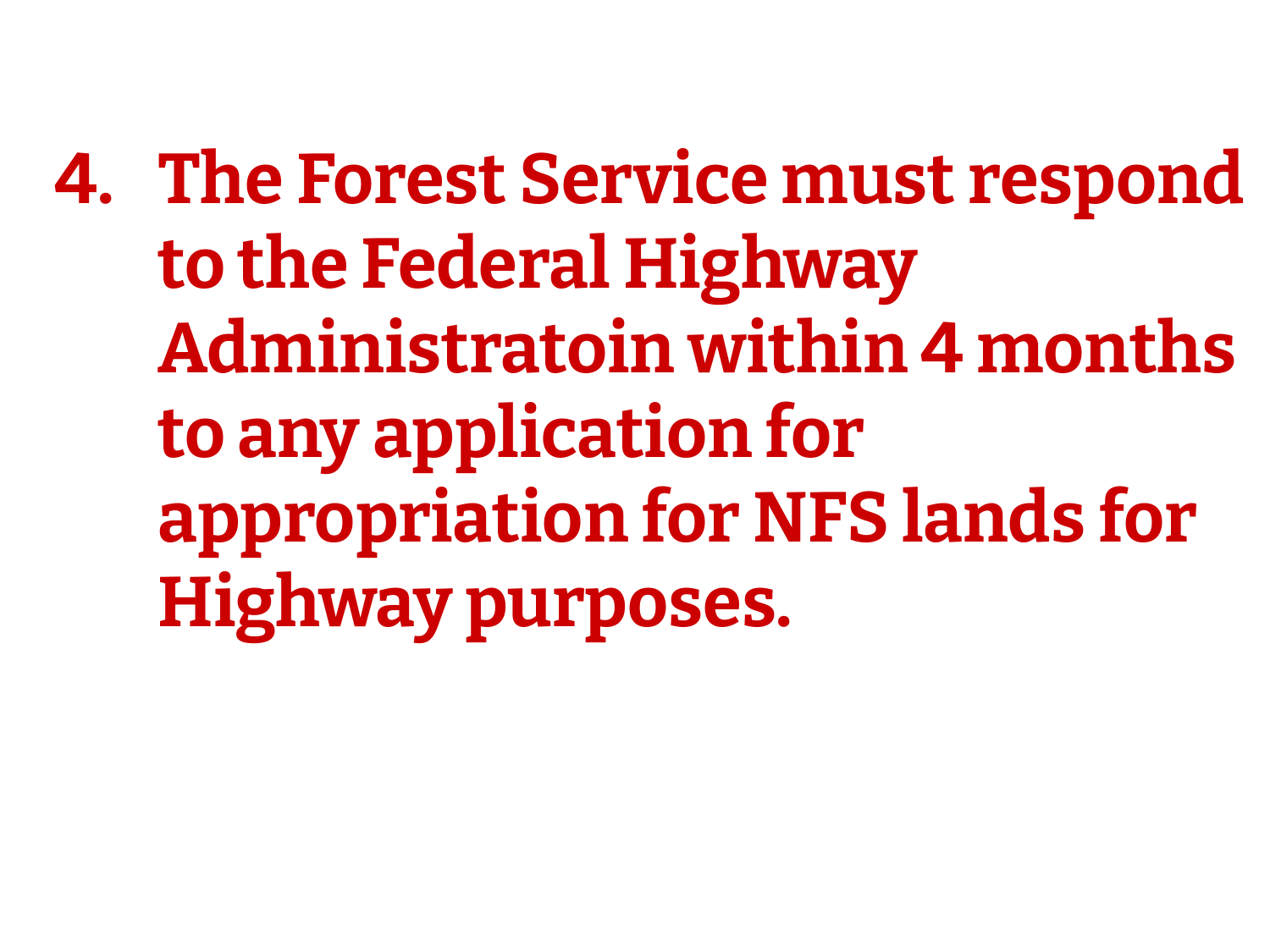

The Forest Service must respond to the Federal Highway Administratoin within 4 months to any application for appropriation for NFS lands for Highway purposes.